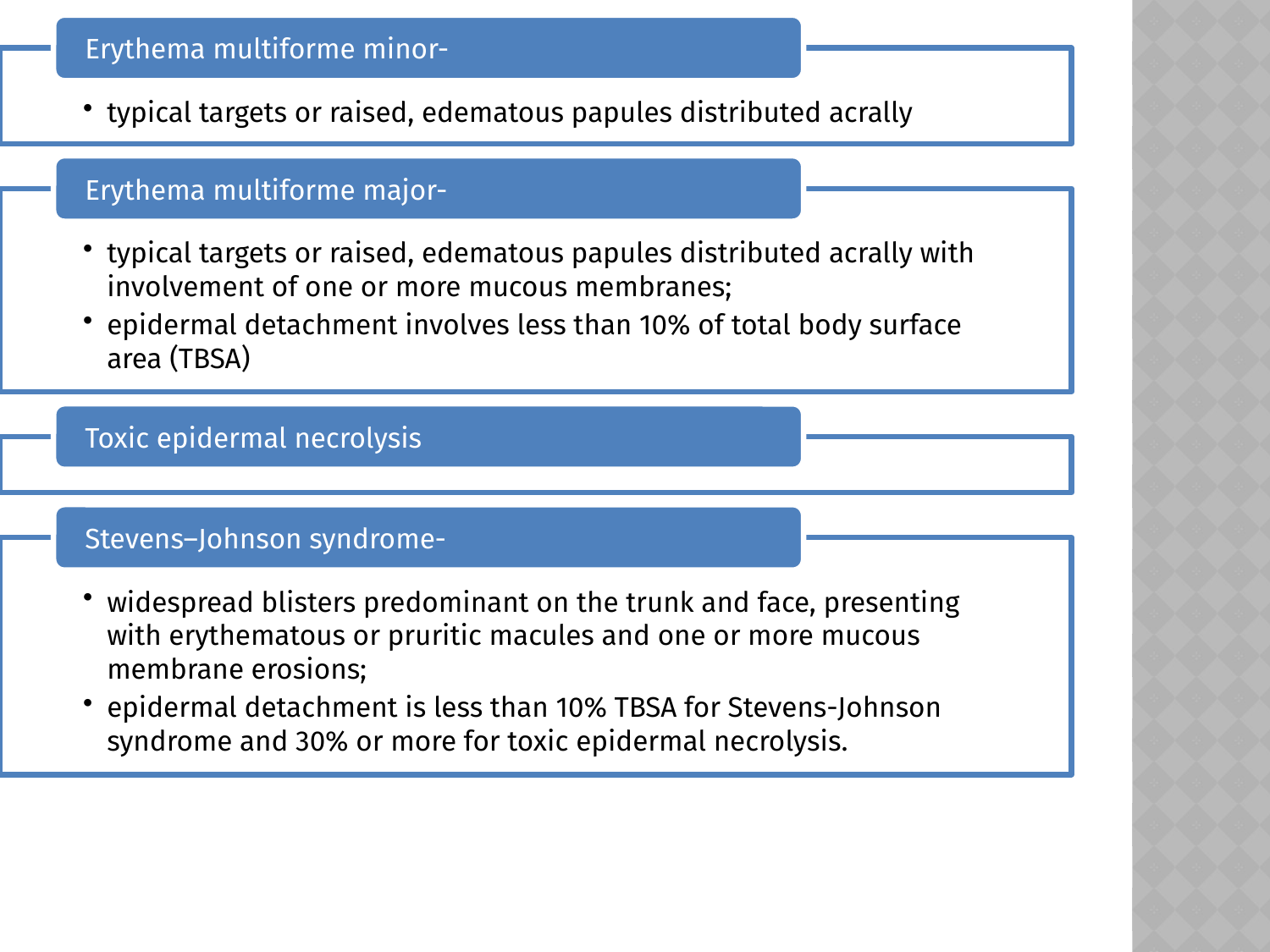

# Classification
typical targets or raised, edematous papules distributed acrally
Erythema multiforme minor-
typical targets or raised, edematous papules distributed acrally with involvement of one or more mucous membranes;
epidermal detachment involves less than 10% of total body surface area (TBSA)
Erythema multiforme major-

Toxic epidermal necrolysis
widespread blisters predominant on the trunk and face, presenting with erythematous or pruritic macules and one or more mucous membrane erosions;
epidermal detachment is less than 10% TBSA for Stevens-Johnson syndrome and 30% or more for toxic epidermal necrolysis.
Stevens–Johnson syndrome-